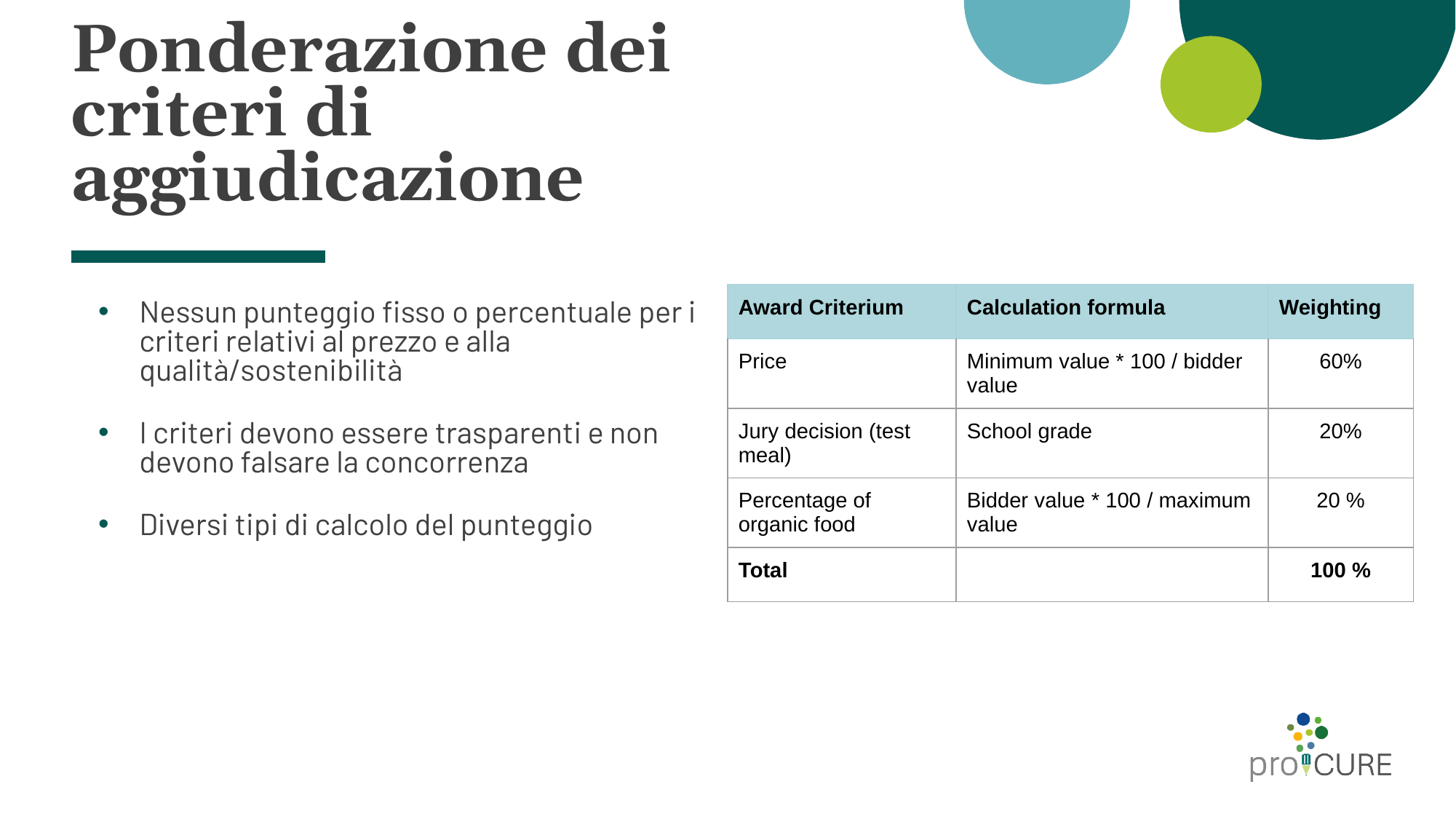

# Ponderazione dei criteri di aggiudicazione
Nessun punteggio fisso o percentuale per i criteri relativi al prezzo e alla qualità/sostenibilità
I criteri devono essere trasparenti e non devono falsare la concorrenza
Diversi tipi di calcolo del punteggio
| Award Criterium | Calculation formula | Weighting |
| --- | --- | --- |
| Price | Minimum value \* 100 / bidder value | 60% |
| Jury decision (test meal) | School grade | 20% |
| Percentage of organic food | Bidder value \* 100 / maximum value | 20 % |
| Total |  | 100 % |